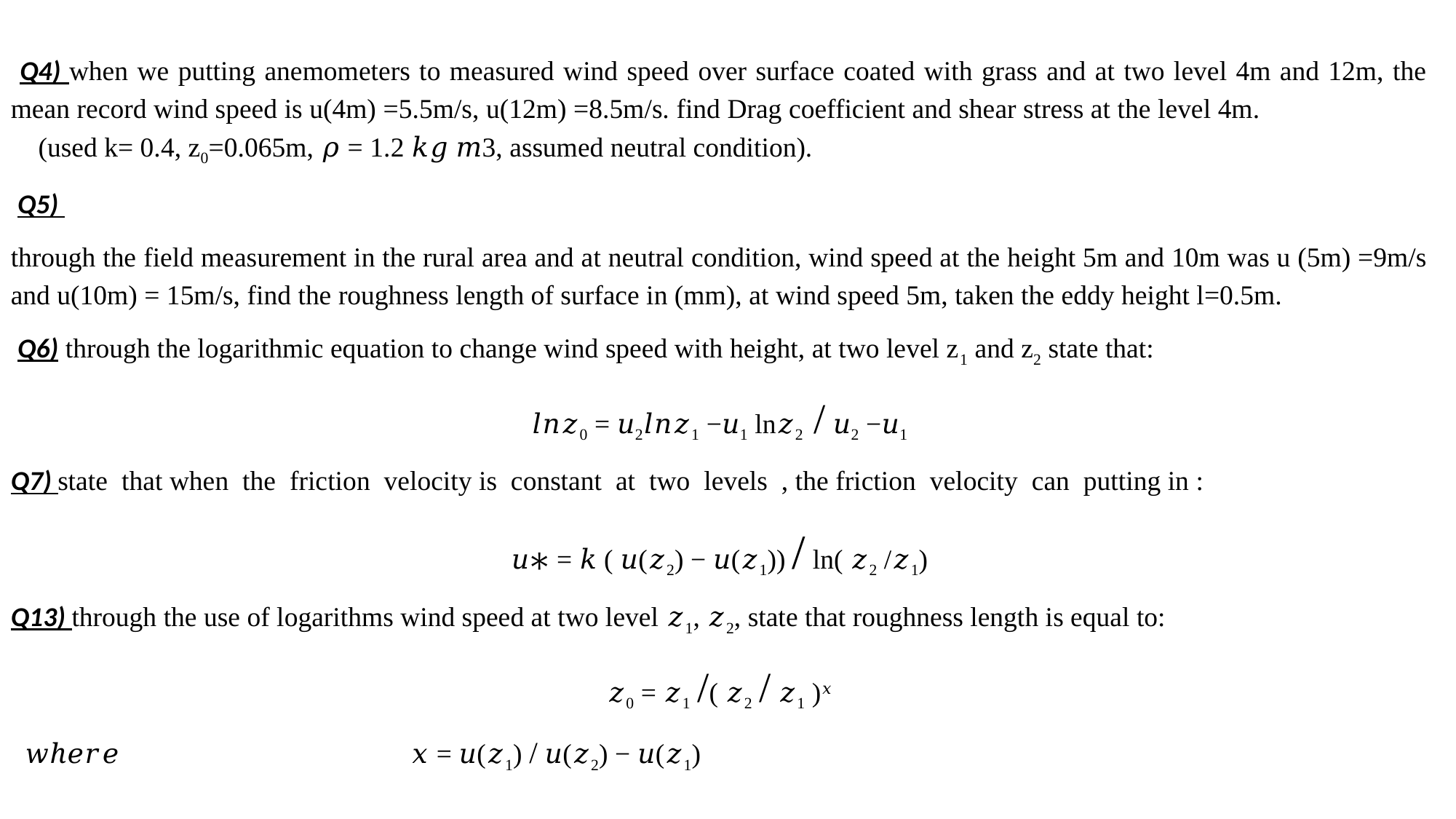

Q4) when we putting anemometers to measured wind speed over surface coated with grass and at two level 4m and 12m, the mean record wind speed is u(4m) =5.5m/s, u(12m) =8.5m/s. find Drag coefficient and shear stress at the level 4m.                             (used k= 0.4, z0=0.065m, 𝜌 = 1.2 𝑘𝑔 𝑚3, assumed neutral condition).
 Q5)
through the field measurement in the rural area and at neutral condition, wind speed at the height 5m and 10m was u (5m) =9m/s and u(10m) = 15m/s, find the roughness length of surface in (mm), at wind speed 5m, taken the eddy height l=0.5m.
 Q6) through the logarithmic equation to change wind speed with height, at two level z1 and z2 state that:
𝑙𝑛𝑧0 = 𝑢2𝑙𝑛𝑧1 −𝑢1 ln𝑧2  / 𝑢2 −𝑢1
Q7) state  that when  the  friction  velocity is  constant  at  two  levels  , the friction  velocity  can  putting in :
𝑢∗ = 𝑘 ( 𝑢(𝑧2) − 𝑢(𝑧1)) / ln( 𝑧2 /𝑧1)
Q13) through the use of logarithms wind speed at two level 𝑧1, 𝑧2, state that roughness length is equal to:
𝑧0 = 𝑧1 /( 𝑧2 / 𝑧1 )𝑥
  𝑤ℎ𝑒𝑟𝑒                                          𝑥 = 𝑢(𝑧1) / 𝑢(𝑧2) − 𝑢(𝑧1)